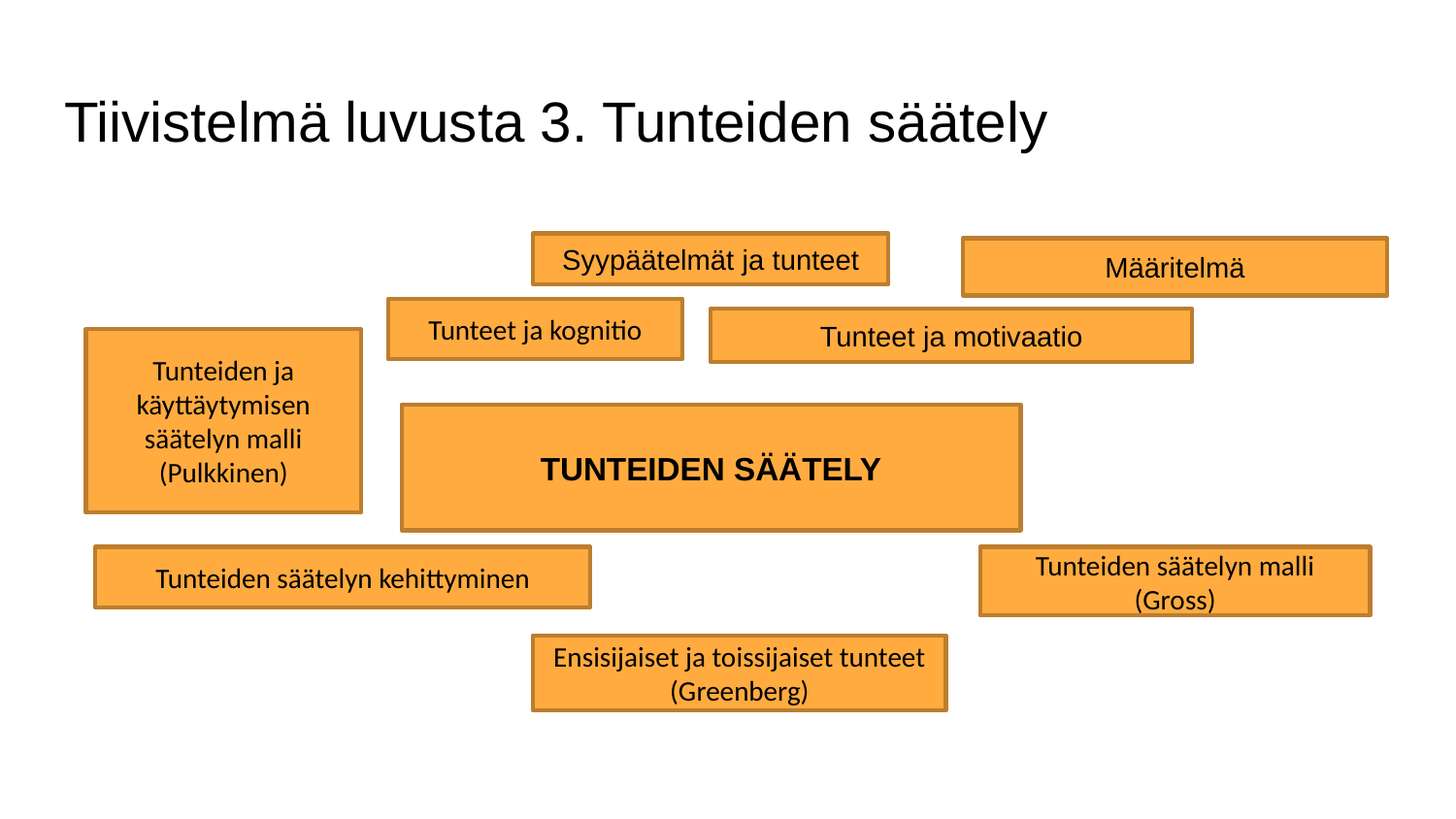

# Tiivistelmä luvusta 3. Tunteiden säätely

Syypäätelmät ja tunteet
Määritelmä
Tunteet ja kognitio
Tunteet ja motivaatio
Tunteiden ja käyttäytymisen säätelyn malli (Pulkkinen)
TUNTEIDEN SÄÄTELY
Tunteiden säätelyn kehittyminen
Tunteiden säätelyn malli (Gross)
Ensisijaiset ja toissijaiset tunteet (Greenberg)